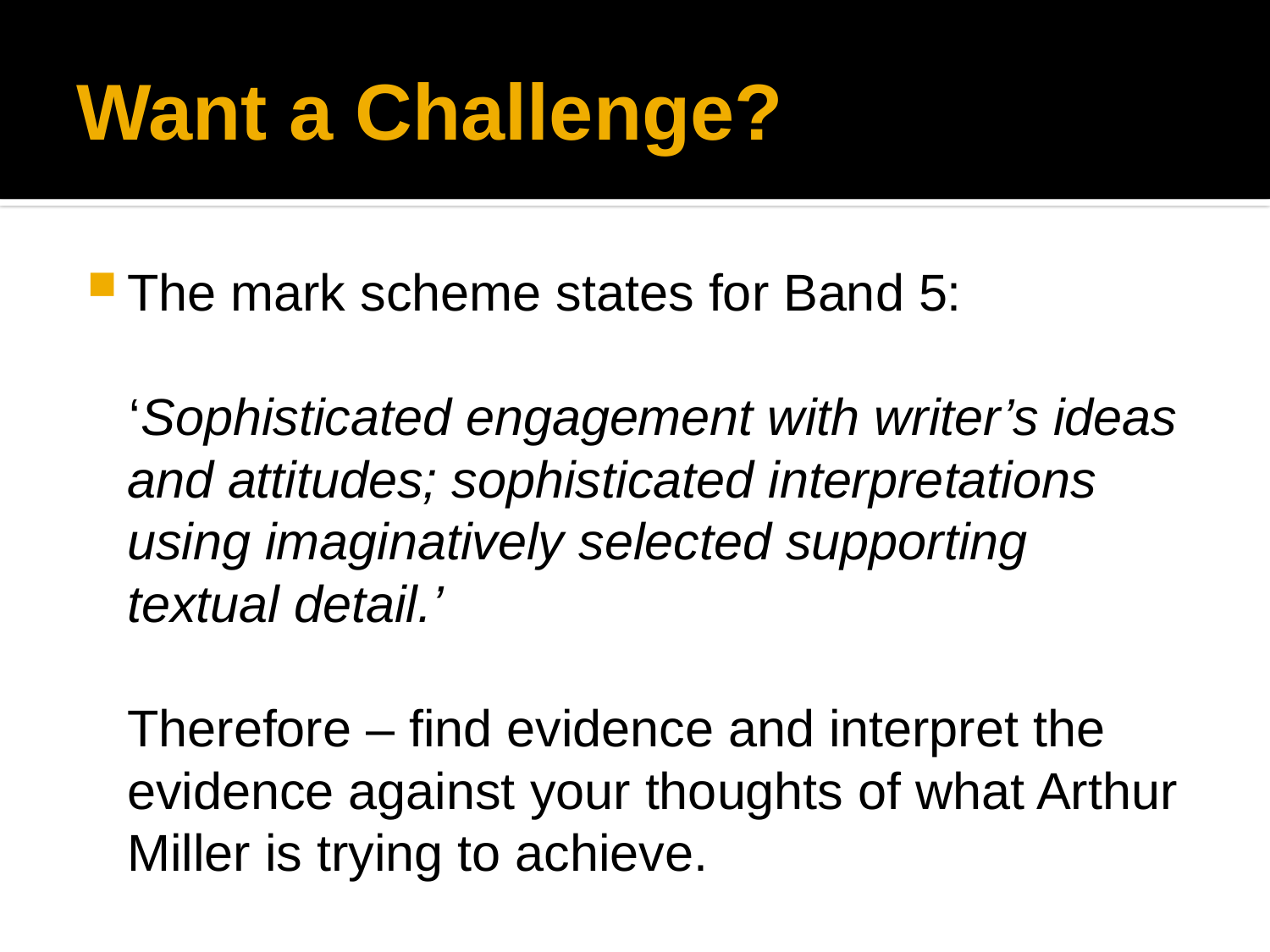

# Want a Challenge?
The mark scheme states for Band 5:

   ‘Sophisticated engagement with writer’s ideas and attitudes; sophisticated interpretations using imaginatively selected supporting textual detail.’

	Therefore – find evidence and interpret the evidence against your thoughts of what Arthur Miller is trying to achieve.